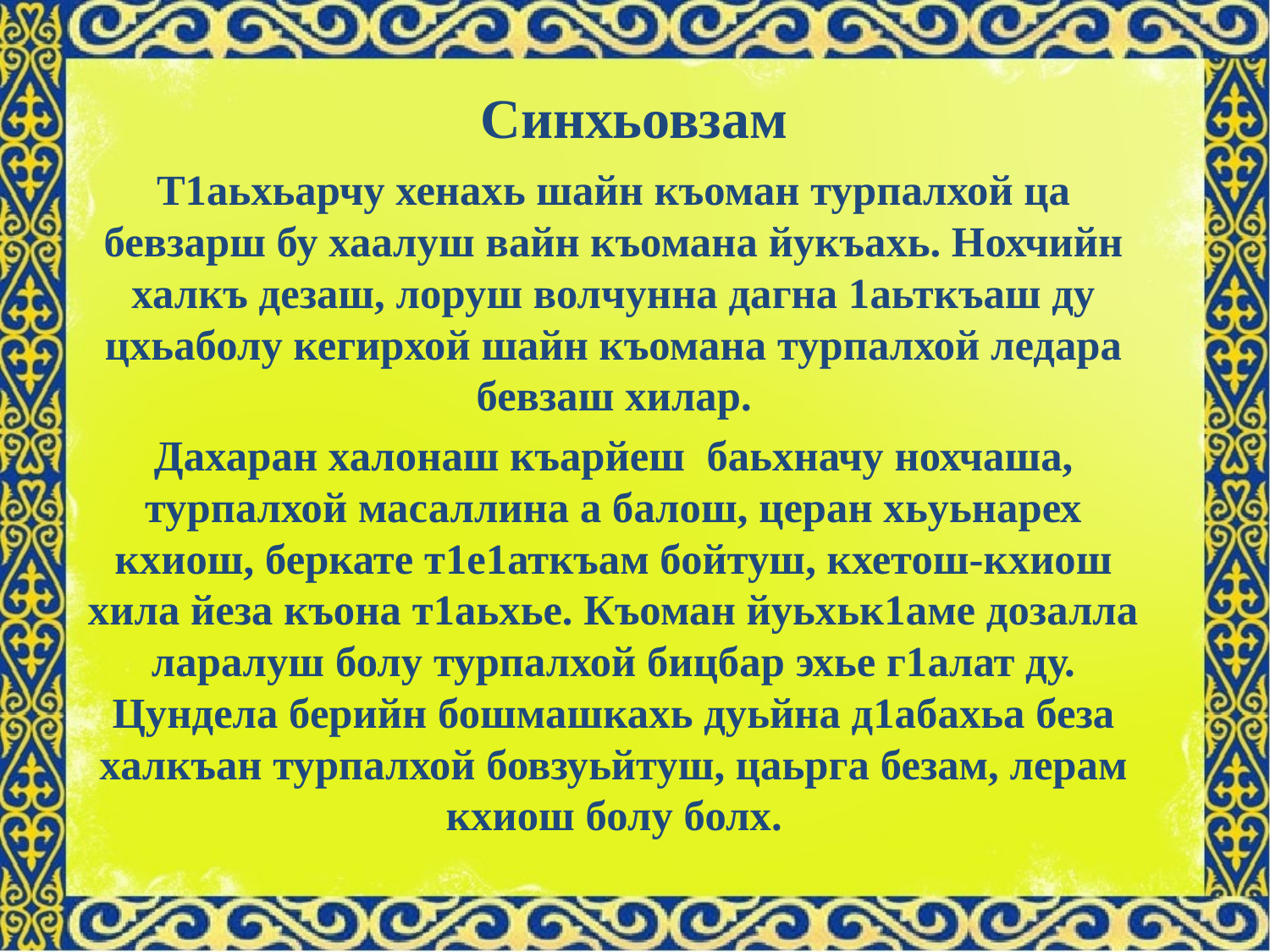

# Синхьовзам
Т1аьхьарчу хенахь шайн къоман турпалхой ца бевзарш бу хаалуш вайн къомана йукъахь. Нохчийн халкъ дезаш, лоруш волчунна дагна 1аьткъаш ду цхьаболу кегирхой шайн къомана турпалхой ледара бевзаш хилар.
Дахаран халонаш къарйеш  баьхначу нохчаша, турпалхой масаллина а балош, церан хьуьнарех кхиош, беркате т1е1аткъам бойтуш, кхетош-кхиош хила йеза къона т1аьхье. Къоман йуьхьк1аме дозалла ларалуш болу турпалхой бицбар эхье г1алат ду. Цундела берийн бошмашкахь дуьйна д1абахьа беза халкъан турпалхой бовзуьйтуш, цаьрга безам, лерам кхиош болу болх.